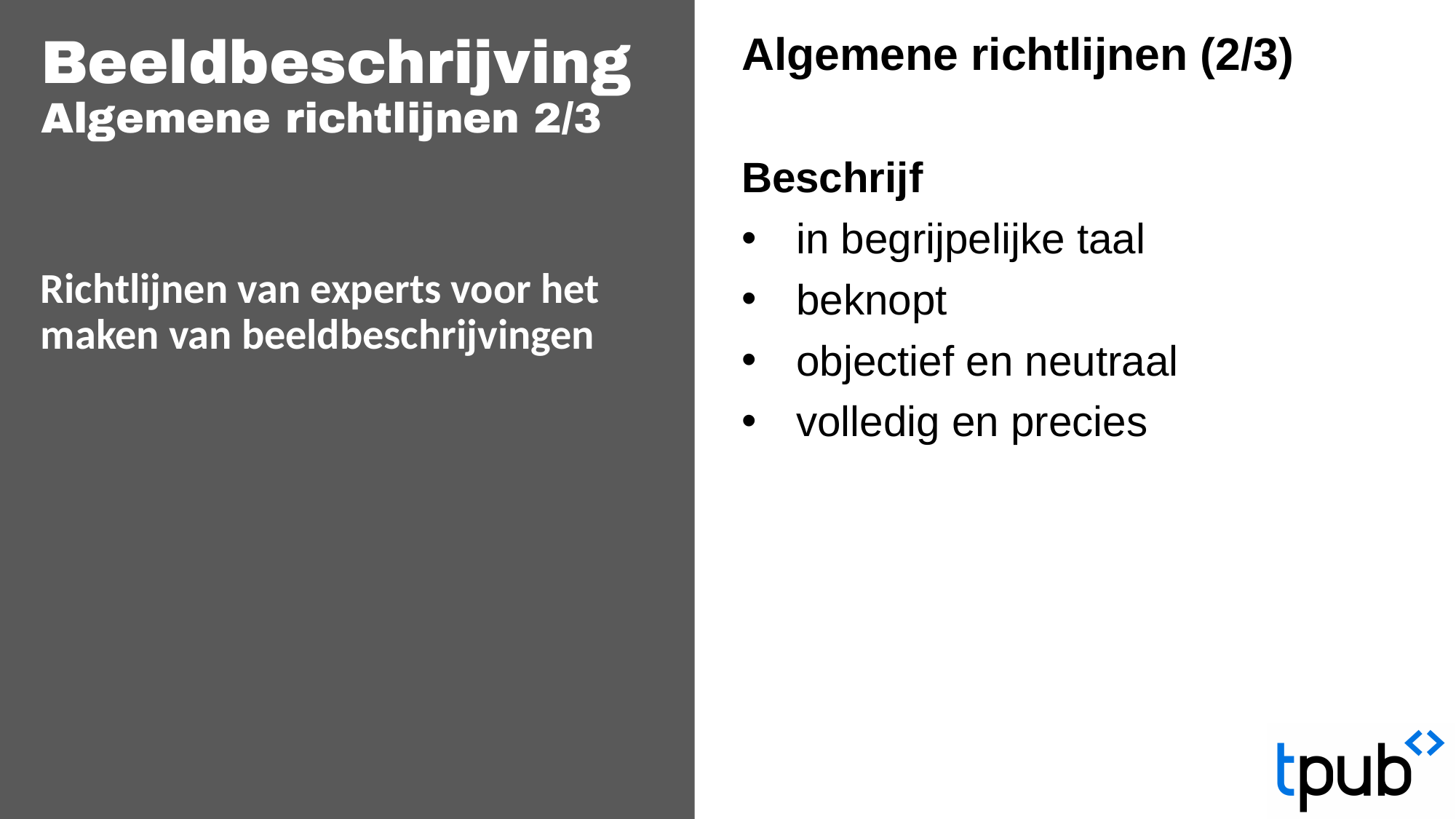

Algemene richtlijnen (2/3)

Beschrijf
in begrijpelijke taal
beknopt
objectief en neutraal
volledig en precies
# Beeldbeschrijving Algemene richtlijnen 2/3
Richtlijnen van experts voor het maken van beeldbeschrijvingen